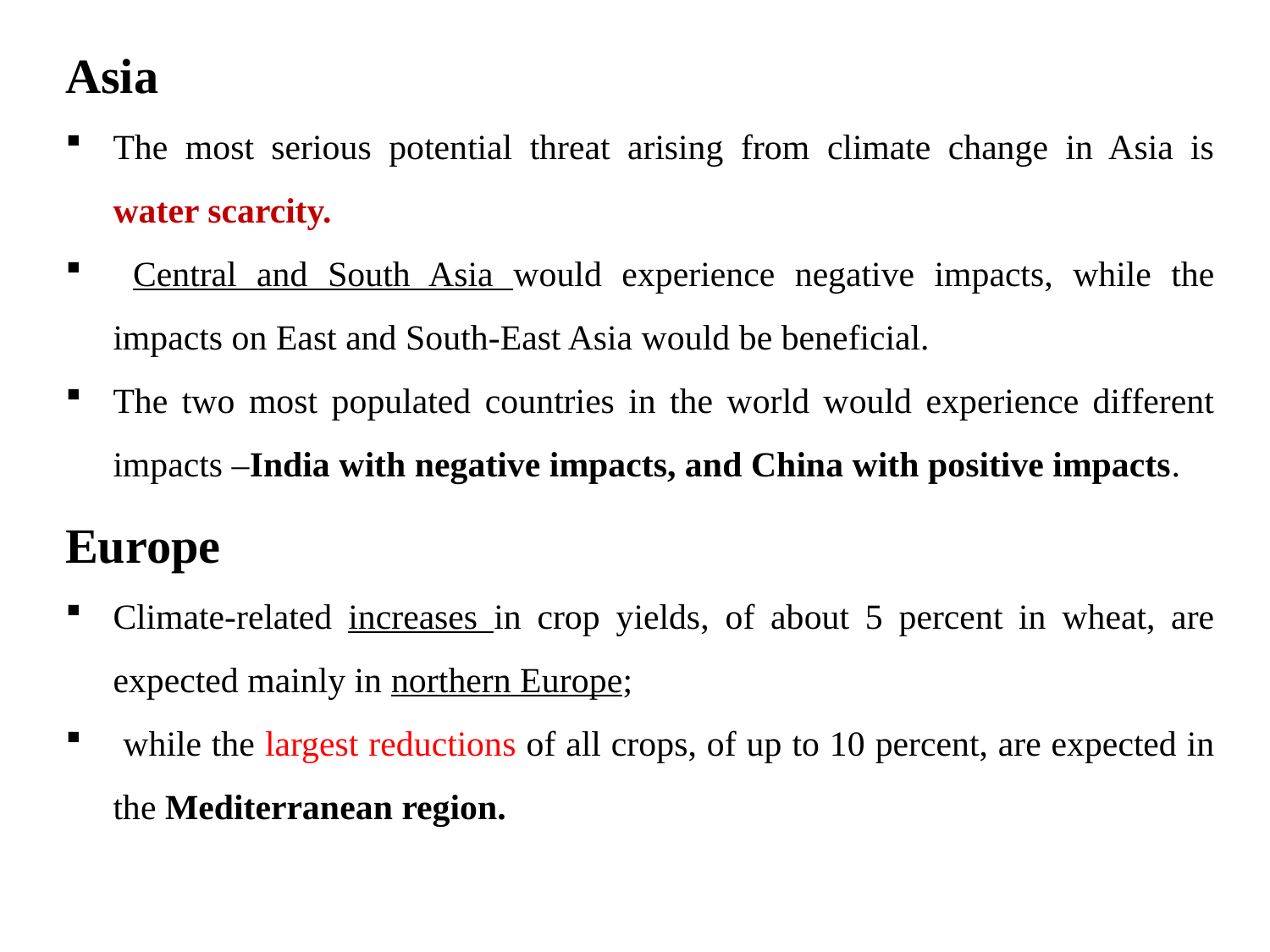

Asia
The most serious potential threat arising from climate change in Asia is water scarcity.
 Central and South Asia would experience negative impacts, while the impacts on East and South-East Asia would be beneficial.
The two most populated countries in the world would experience different impacts –India with negative impacts, and China with positive impacts.
Europe
Climate-related increases in crop yields, of about 5 percent in wheat, are expected mainly in northern Europe;
 while the largest reductions of all crops, of up to 10 percent, are expected in the Mediterranean region.